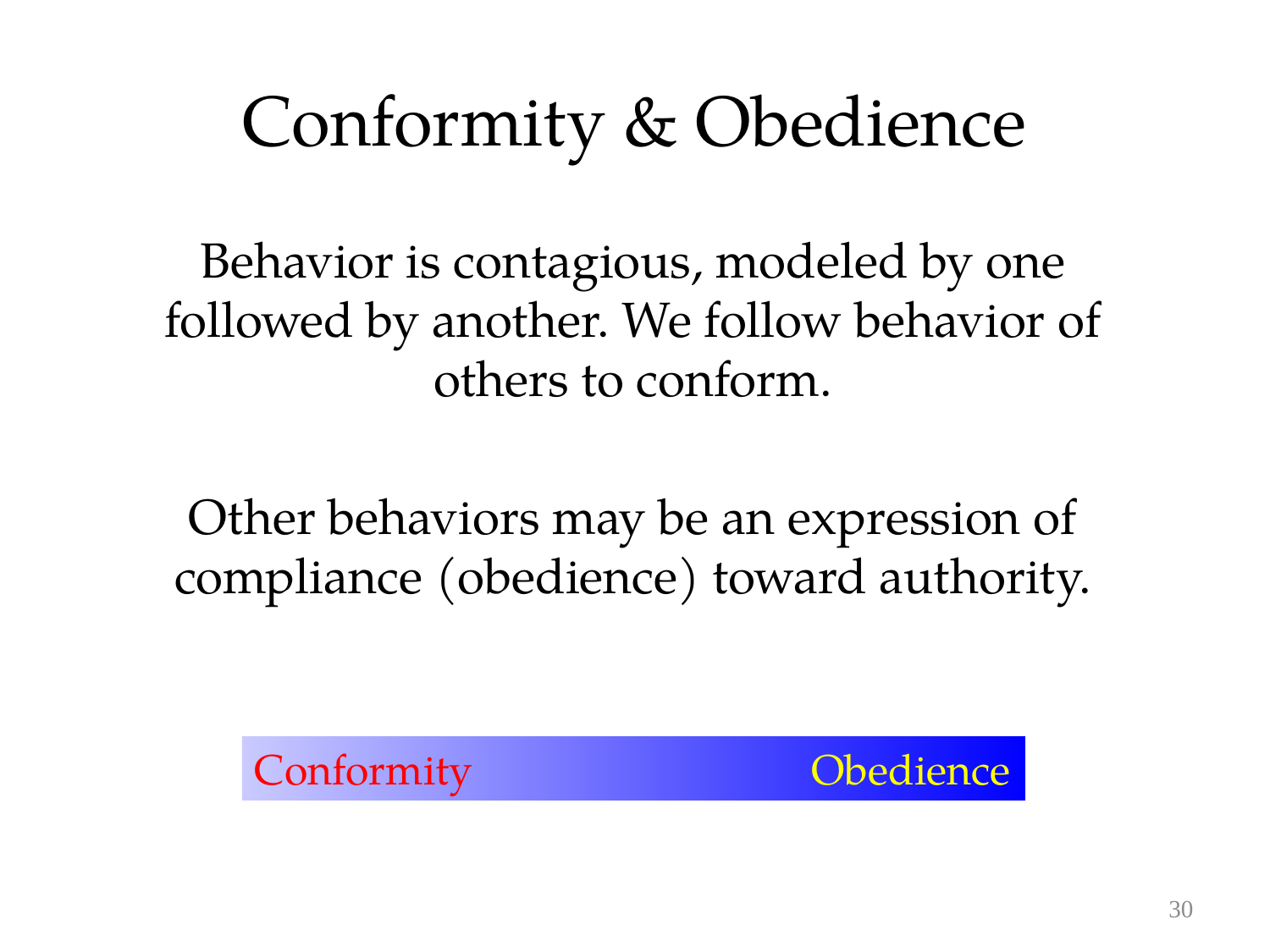

# Conformity & Obedience
Behavior is contagious, modeled by one followed by another. We follow behavior of others to conform.

Other behaviors may be an expression of compliance (obedience) toward authority.
Conformity                                Obedience
30